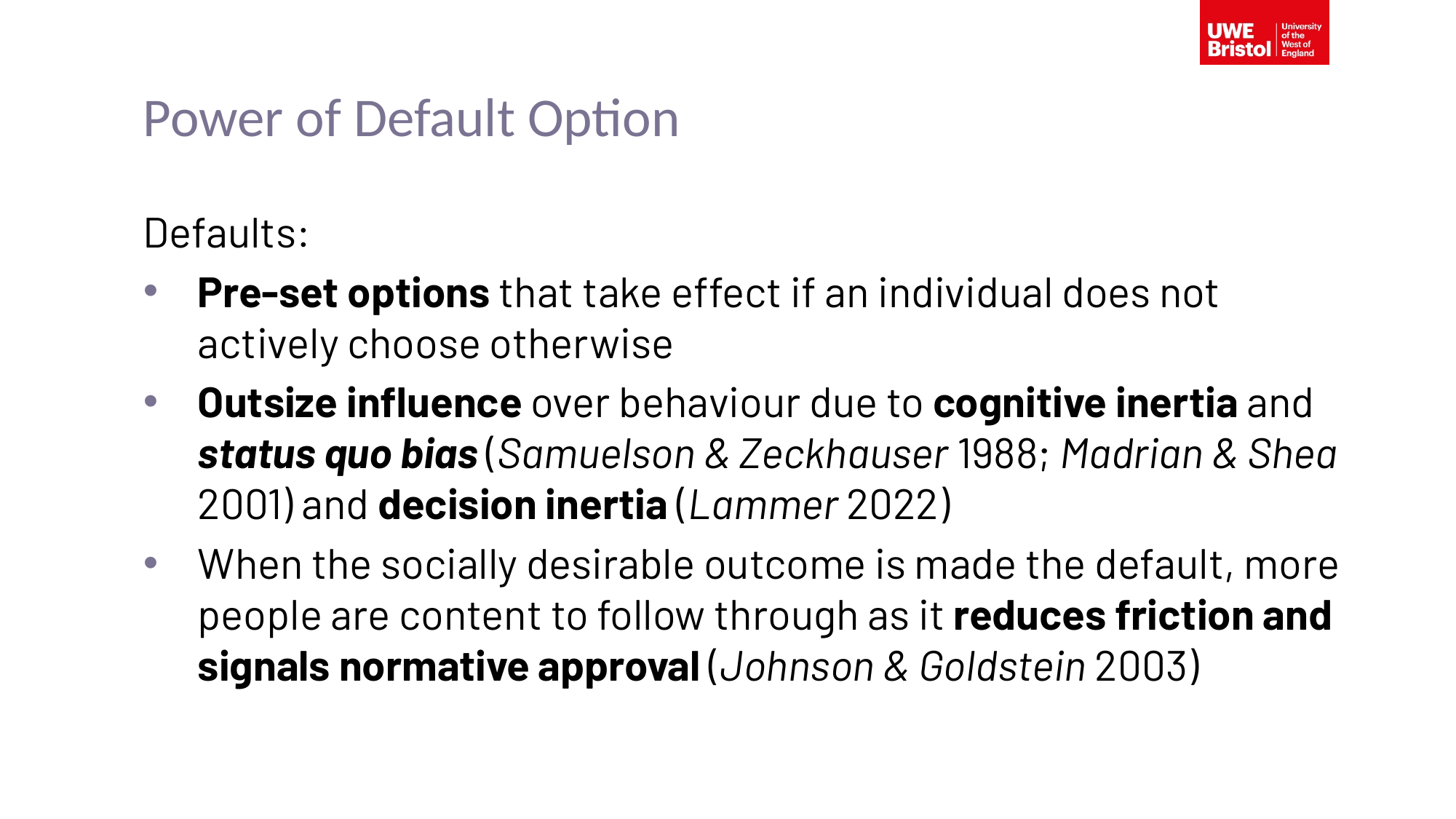

# Power of Default Option
Defaults:
Pre-set options that take effect if an individual does not actively choose otherwise
Outsize influence over behaviour due to cognitive inertia and status quo bias (Samuelson & Zeckhauser 1988; Madrian & Shea 2001) and decision inertia (Lammer 2022)
When the socially desirable outcome is made the default, more people are content to follow through as it reduces friction and signals normative approval (Johnson & Goldstein 2003)